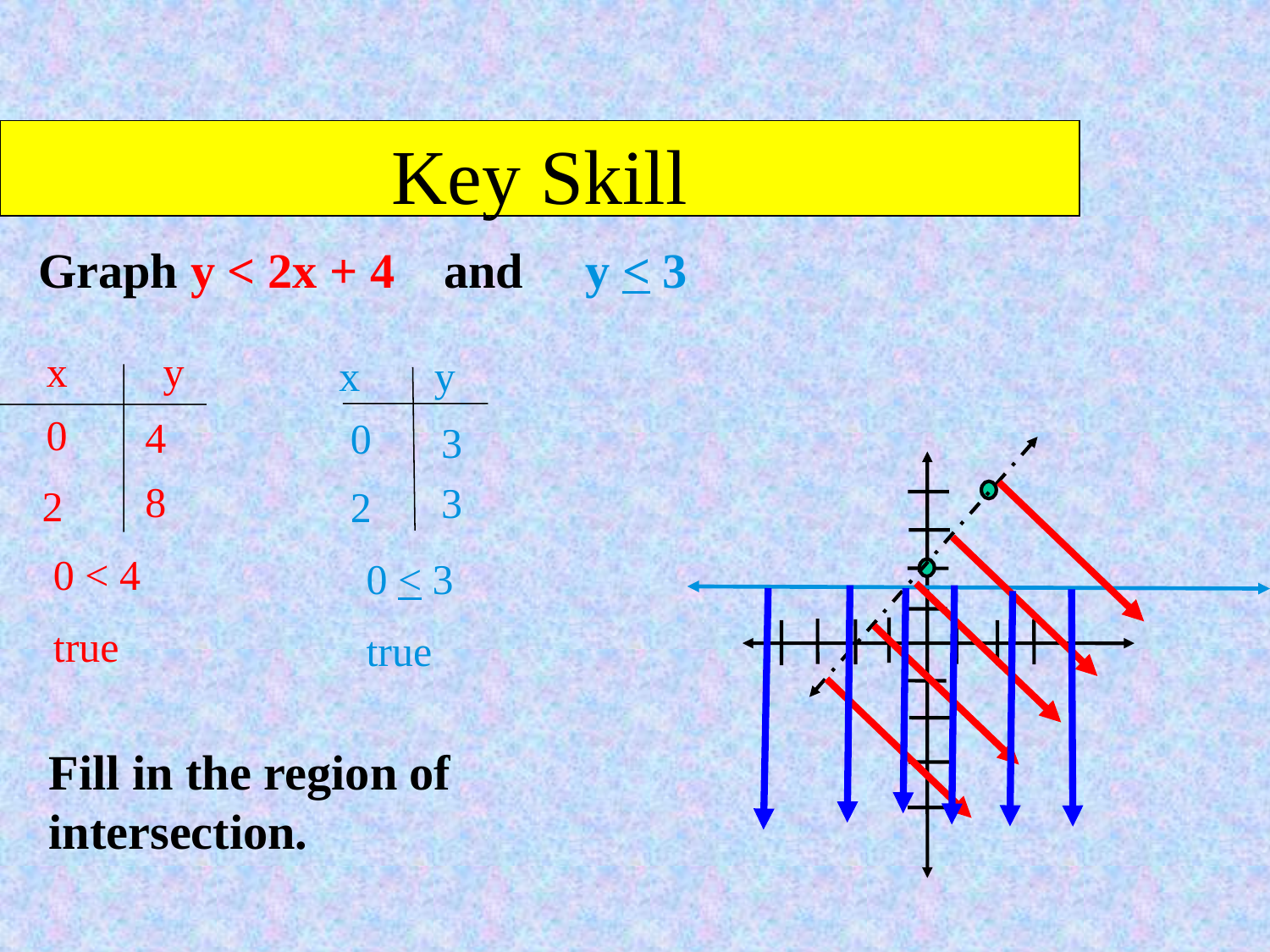

Key Skill
Graph y < 2x + 4    and     y < 3
x         y
x       y

0

4
0
3

8
3
2
2

0 < 4
true
0 < 3
true

Fill in the region of intersection.